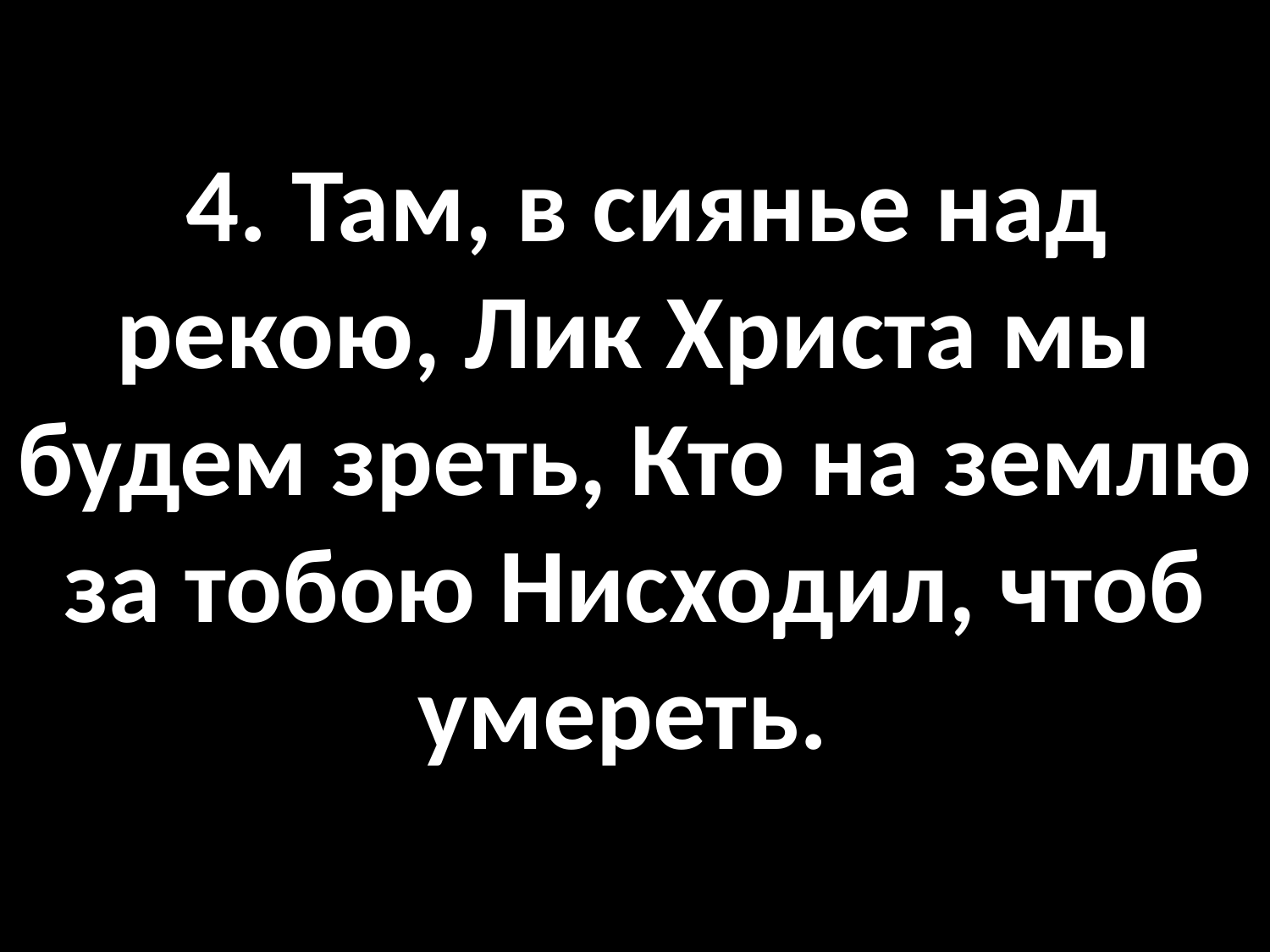

# 4. Там, в сиянье над рекою, Лик Христа мы будем зреть, Кто на землю за тобою Нисходил, чтоб умереть.